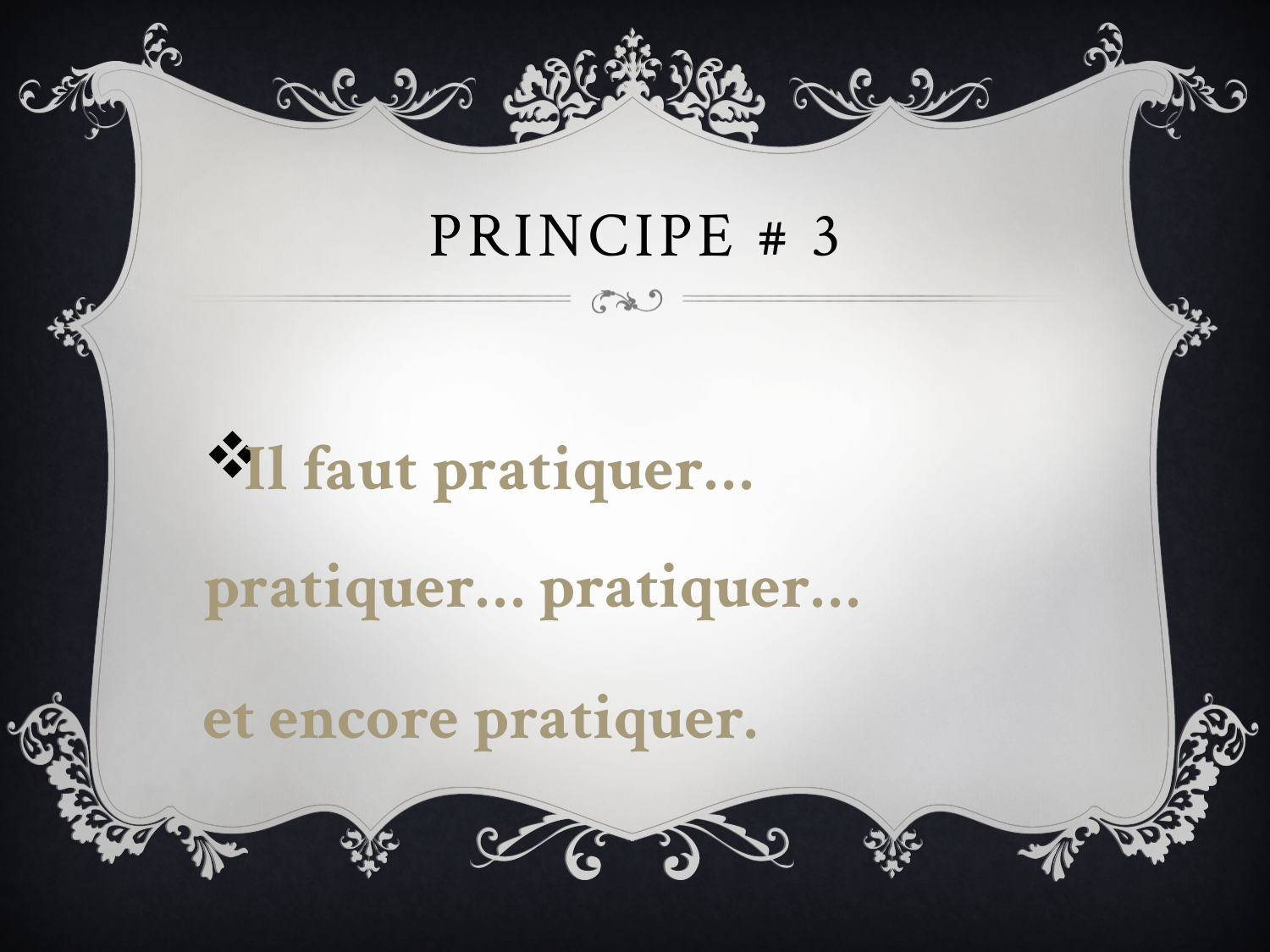

# Principe # 3

Il faut pratiquer… pratiquer… pratiquer…
et encore pratiquer.